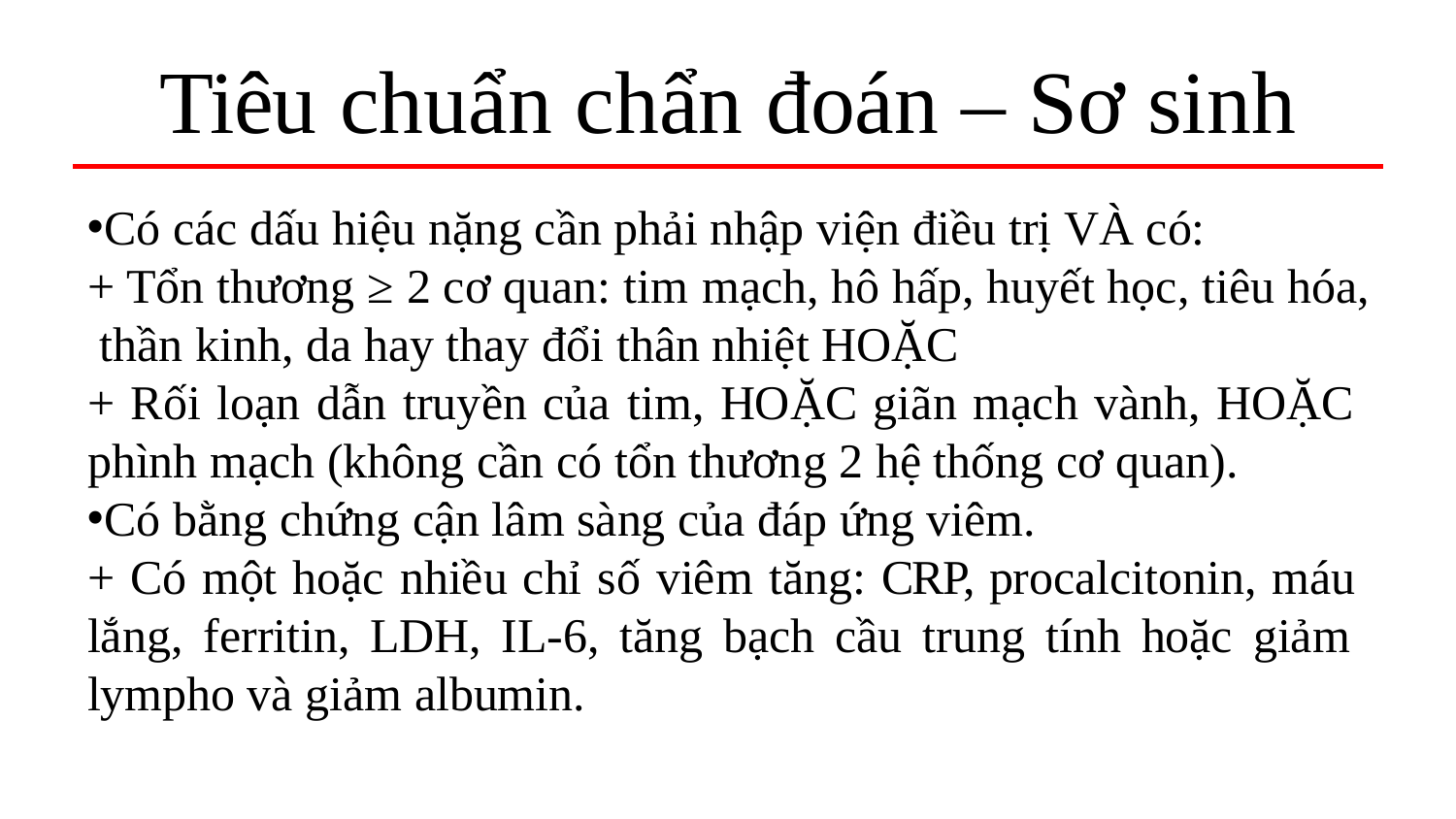

# Tiêu chuẩn chẩn đoán – Sơ sinh

Có các dấu hiệu nặng cần phải nhập viện điều trị VÀ có:
+ Tổn thương ≥ 2 cơ quan: tim mạch, hô hấp, huyết học, tiêu hóa,  thần kinh, da hay thay đổi thân nhiệt HOẶC
+ Rối loạn dẫn truyền của tim, HOẶC giãn mạch vành, HOẶC  phình mạch (không cần có tổn thương 2 hệ thống cơ quan).
Có bằng chứng cận lâm sàng của đáp ứng viêm.
+ Có một hoặc nhiều chỉ số viêm tăng: CRP, procalcitonin, máu  lắng, ferritin, LDH, IL-6, tăng bạch cầu trung tính hoặc giảm  lympho và giảm albumin.